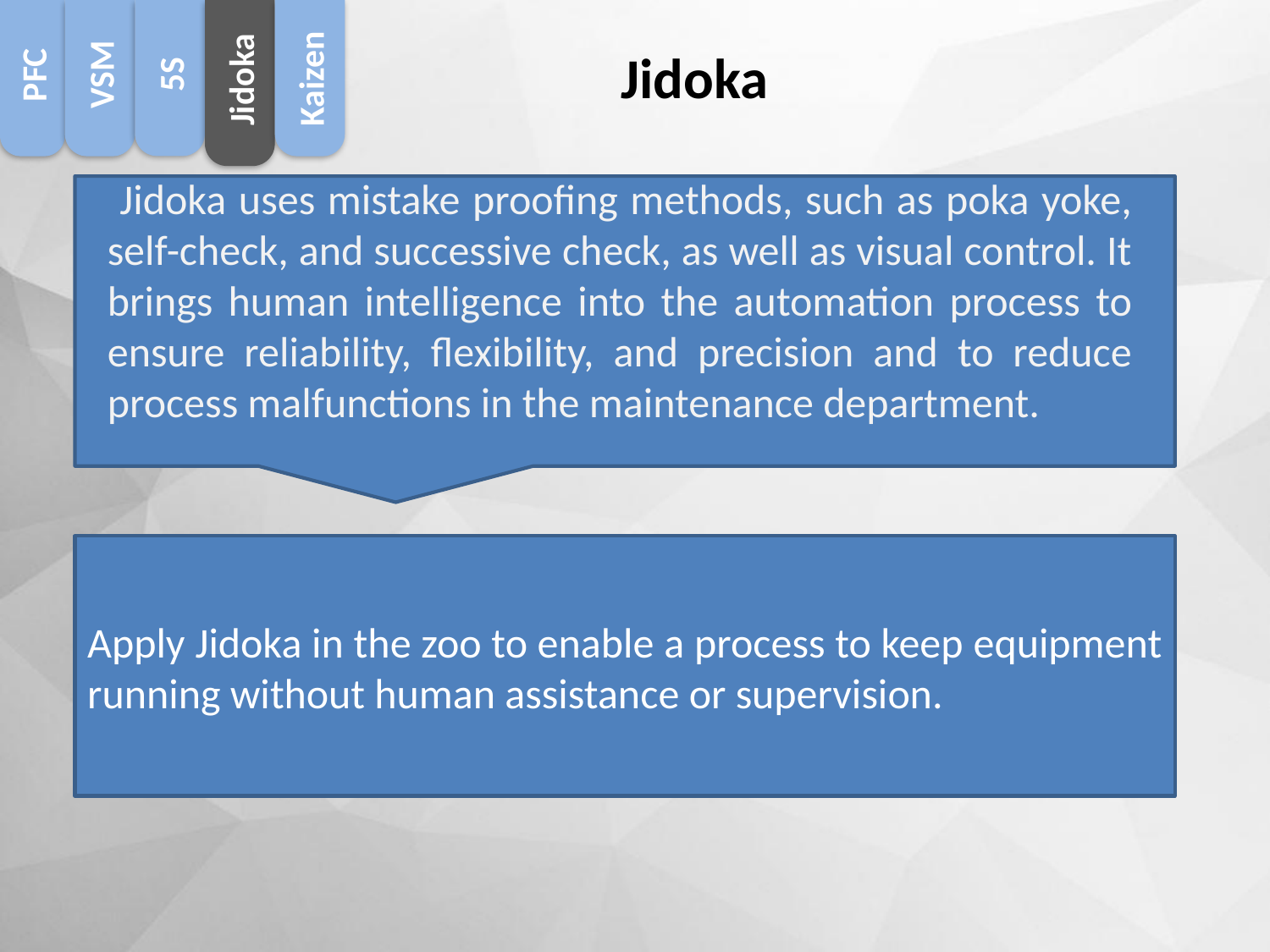

PFC
VSM
5S
Jidoka
Kaizen
Jidoka
 Jidoka uses mistake proofing methods, such as poka yoke, self-check, and successive check, as well as visual control. It brings human intelligence into the automation process to ensure reliability, flexibility, and precision and to reduce process malfunctions in the maintenance department.

Apply Jidoka in the zoo to enable a process to keep equipment running without human assistance or supervision.